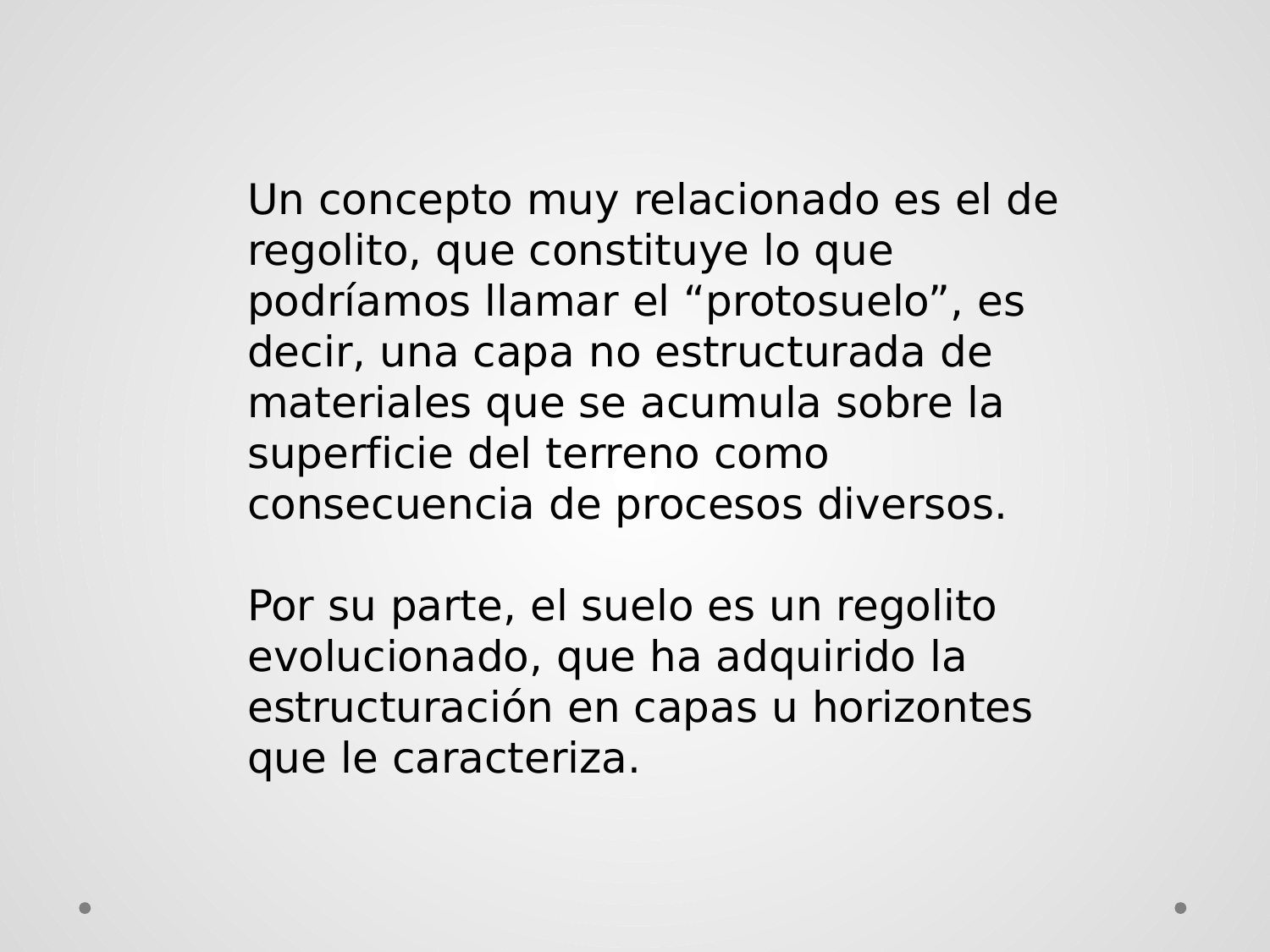

Un concepto muy relacionado es el de regolito, que constituye lo que podríamos llamar el “protosuelo”, es decir, una capa no estructurada de materiales que se acumula sobre la superficie del terreno como consecuencia de procesos diversos.

Por su parte, el suelo es un regolito evolucionado, que ha adquirido la estructuración en capas u horizontes que le caracteriza.